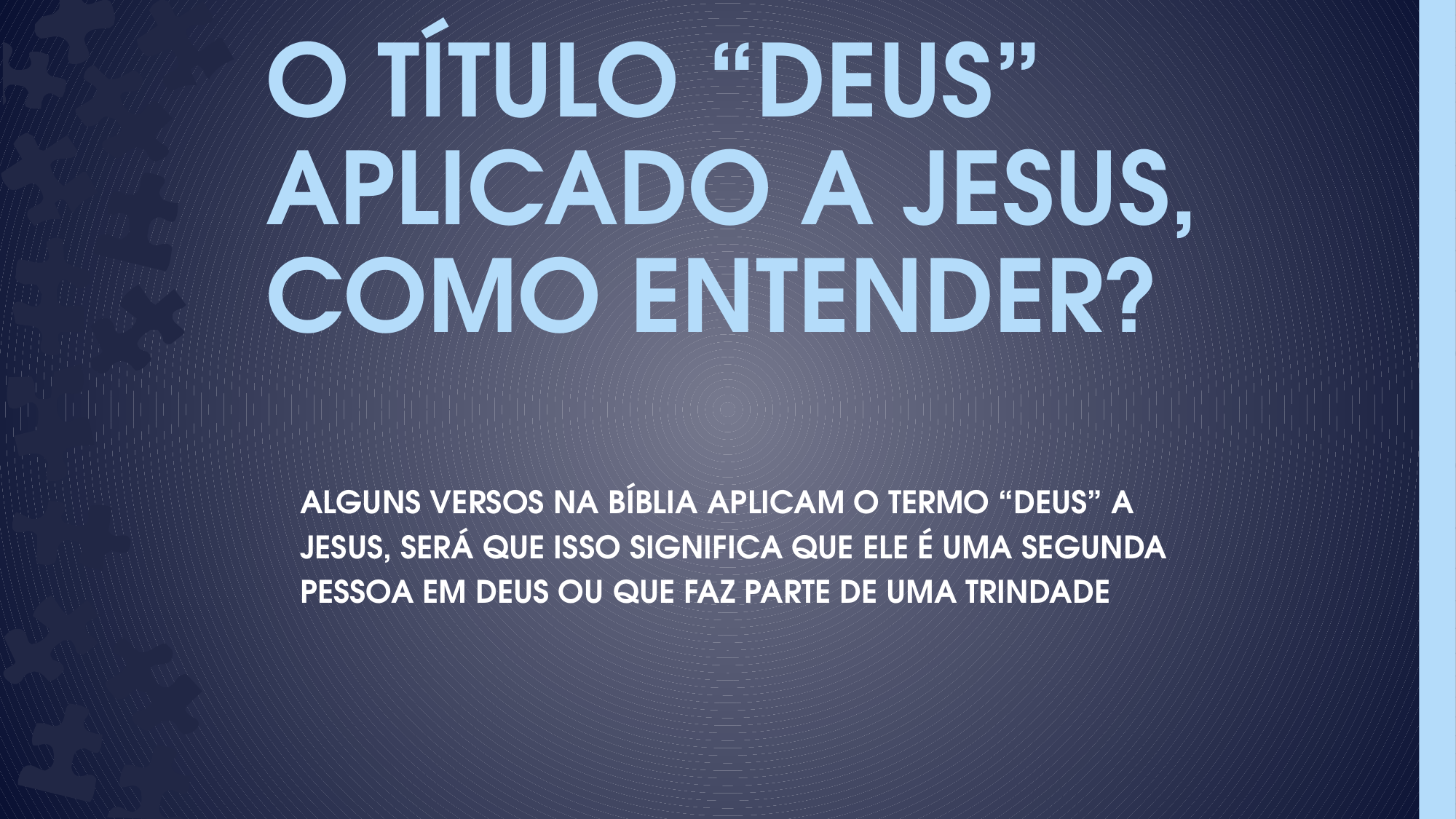

# O TÍTULO “DEUS” APLICADO A JESUS, COMO ENTENDER?
ALGUNS VERSOS NA BÍBLIA APLICAM O TERMO “DEUS” A JESUS, SERÁ QUE ISSO SIGNIFICA QUE ELE É UMA SEGUNDA PESSOA EM DEUS OU QUE FAZ PARTE DE UMA TRINDADE